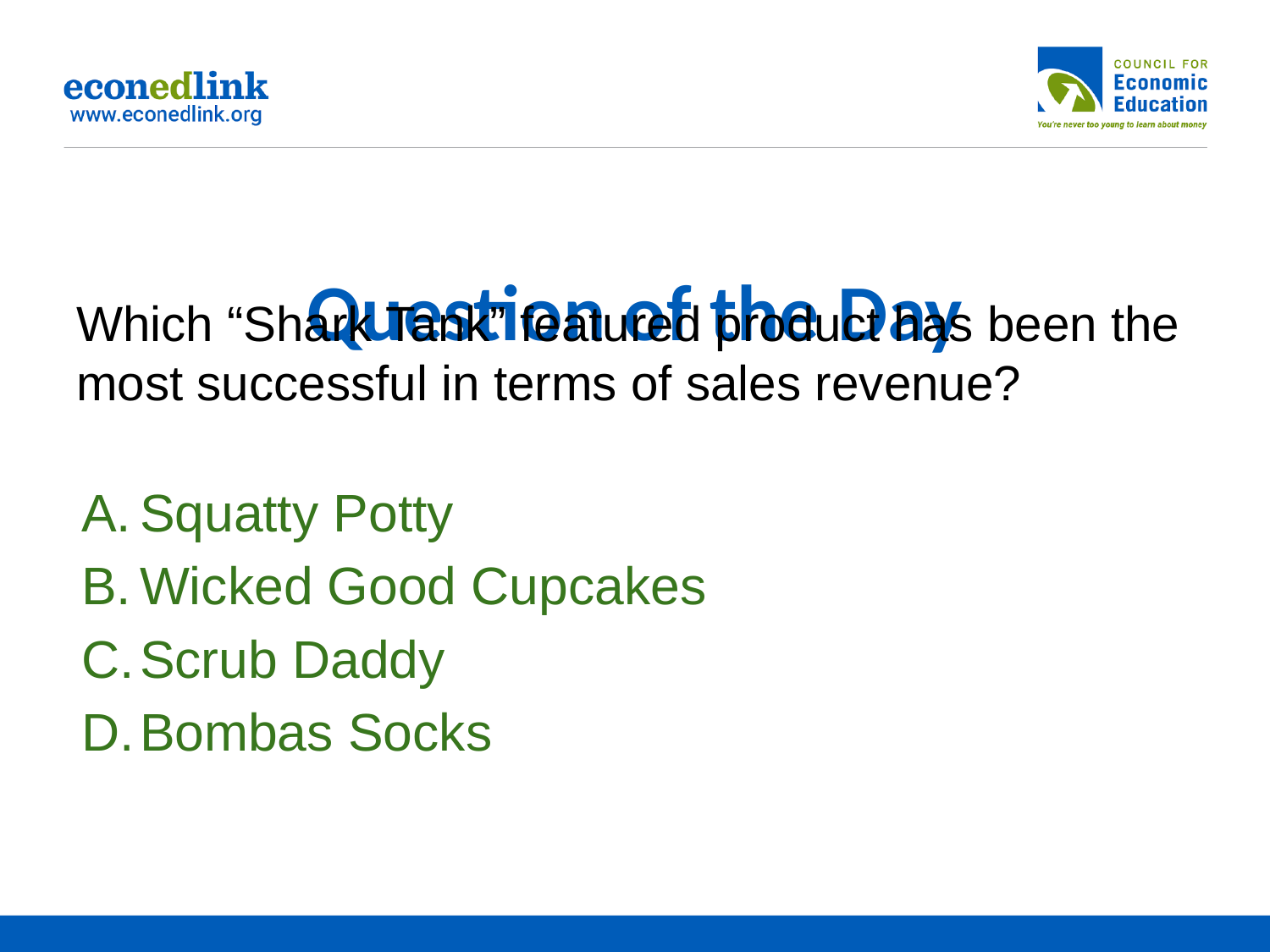

# Question of the Day
Which “Shark Tank” featured product has been the most successful in terms of sales revenue?

Squatty Potty
Wicked Good Cupcakes
Scrub Daddy
Bombas Socks